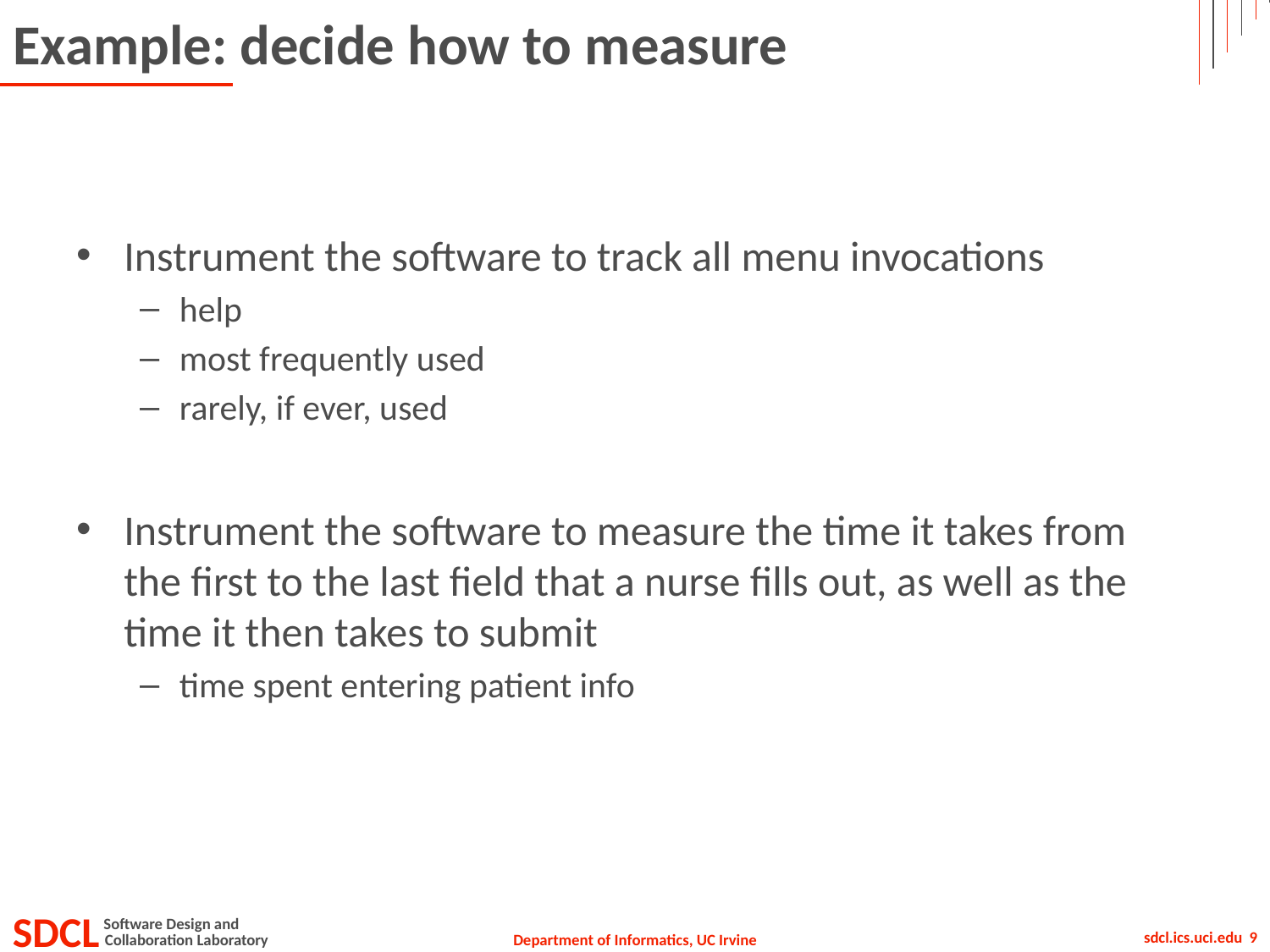

# Example: decide how to measure
Instrument the software to track all menu invocations
help
most frequently used
rarely, if ever, used

Instrument the software to measure the time it takes from the first to the last field that a nurse fills out, as well as the time it then takes to submit
time spent entering patient info